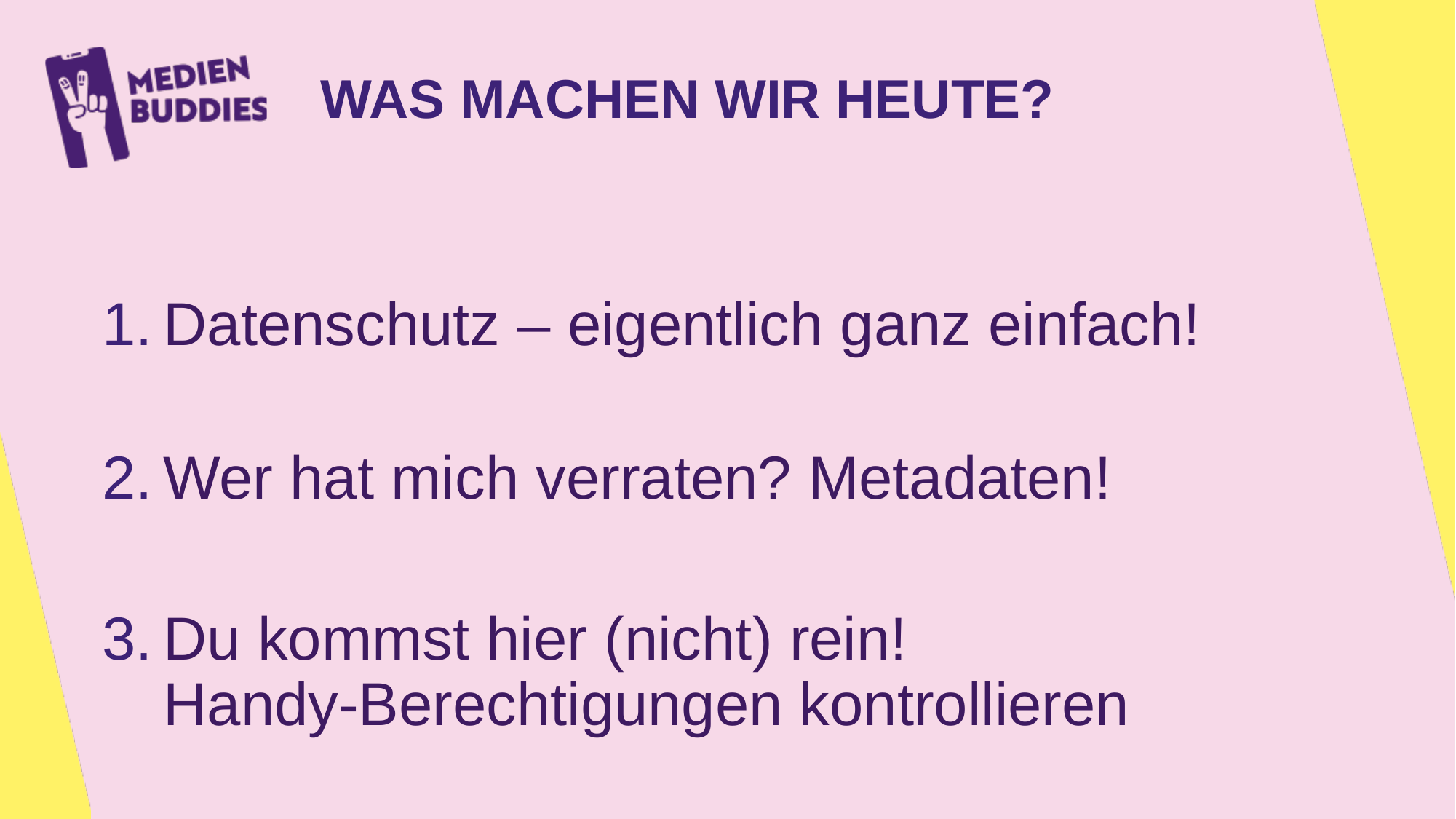

# WAS MACHEN WIR HEUTE?
Datenschutz – eigentlich ganz einfach!
Wer hat mich verraten? Metadaten!

Du kommst hier (nicht) rein!
Handy-Berechtigungen kontrollieren